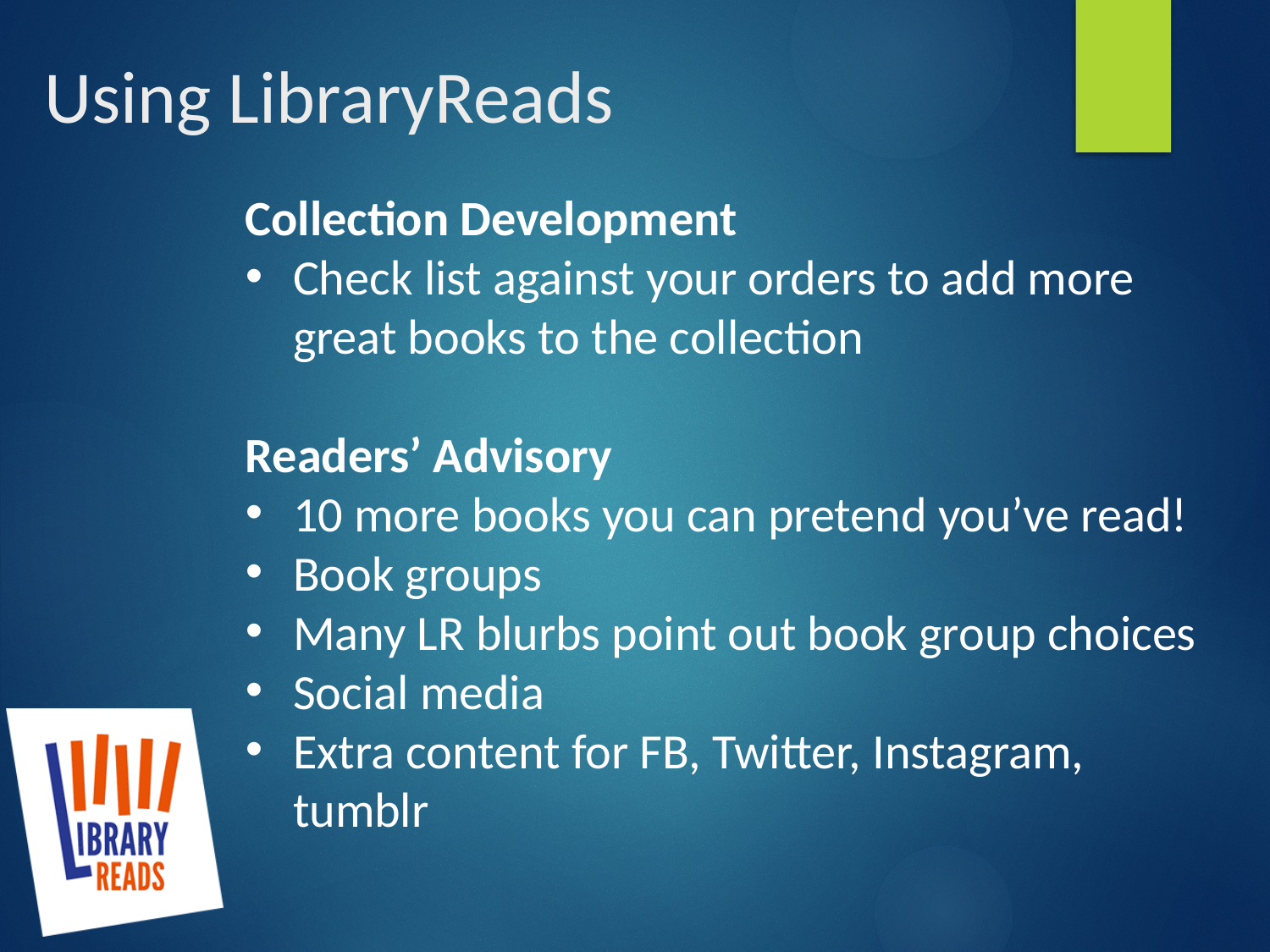

# Using LibraryReads
Collection Development
Check list against your orders to add more great books to the collection

Readers’ Advisory
10 more books you can pretend you’ve read!
Book groups
Many LR blurbs point out book group choices
Social media
Extra content for FB, Twitter, Instagram, tumblr